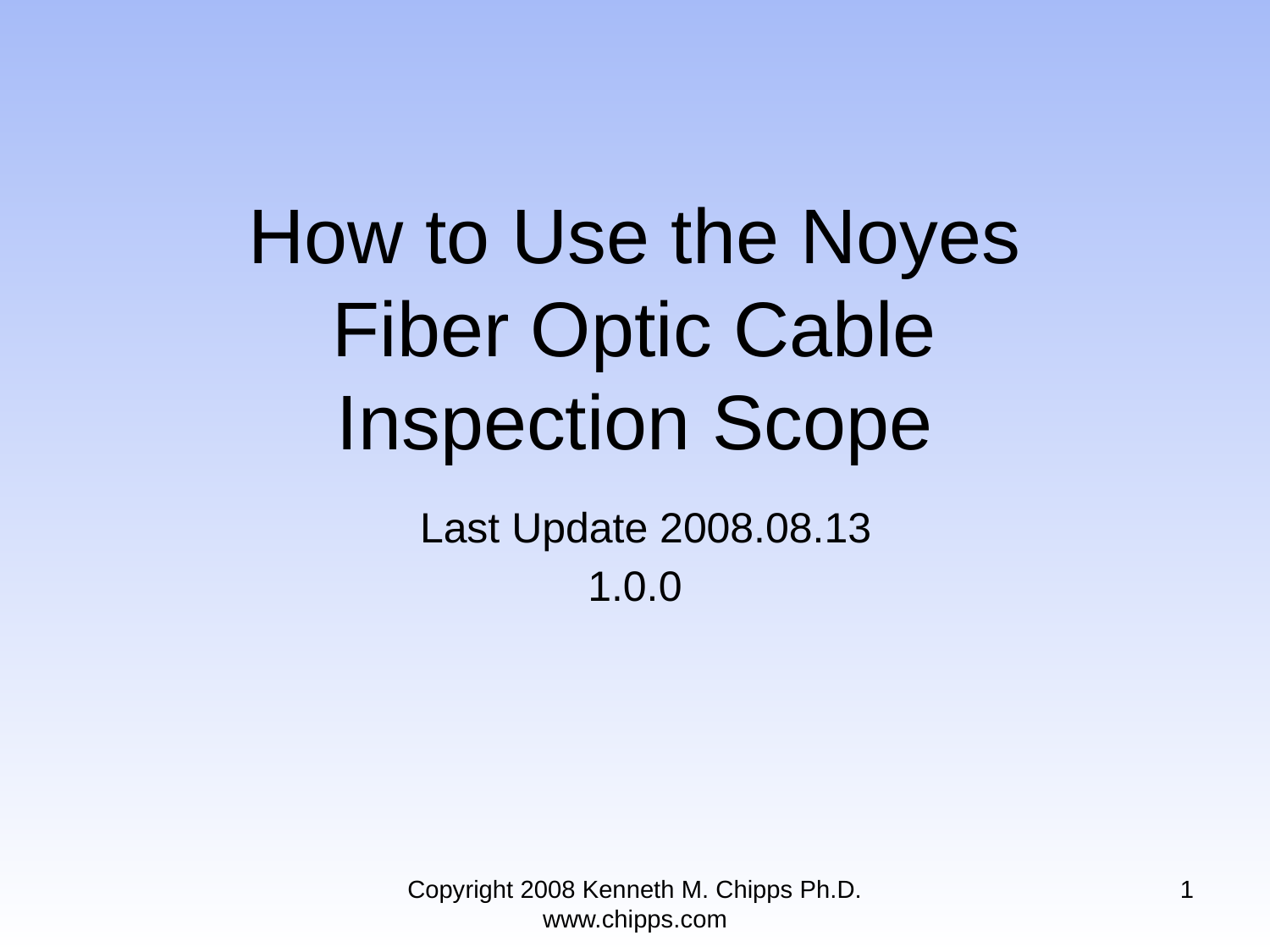

# How to Use the Noyes Fiber Optic Cable Inspection Scope Last Update 2008.08.13 1.0.0

Copyright 2008 Kenneth M. Chipps Ph.D. www.chipps.com
1